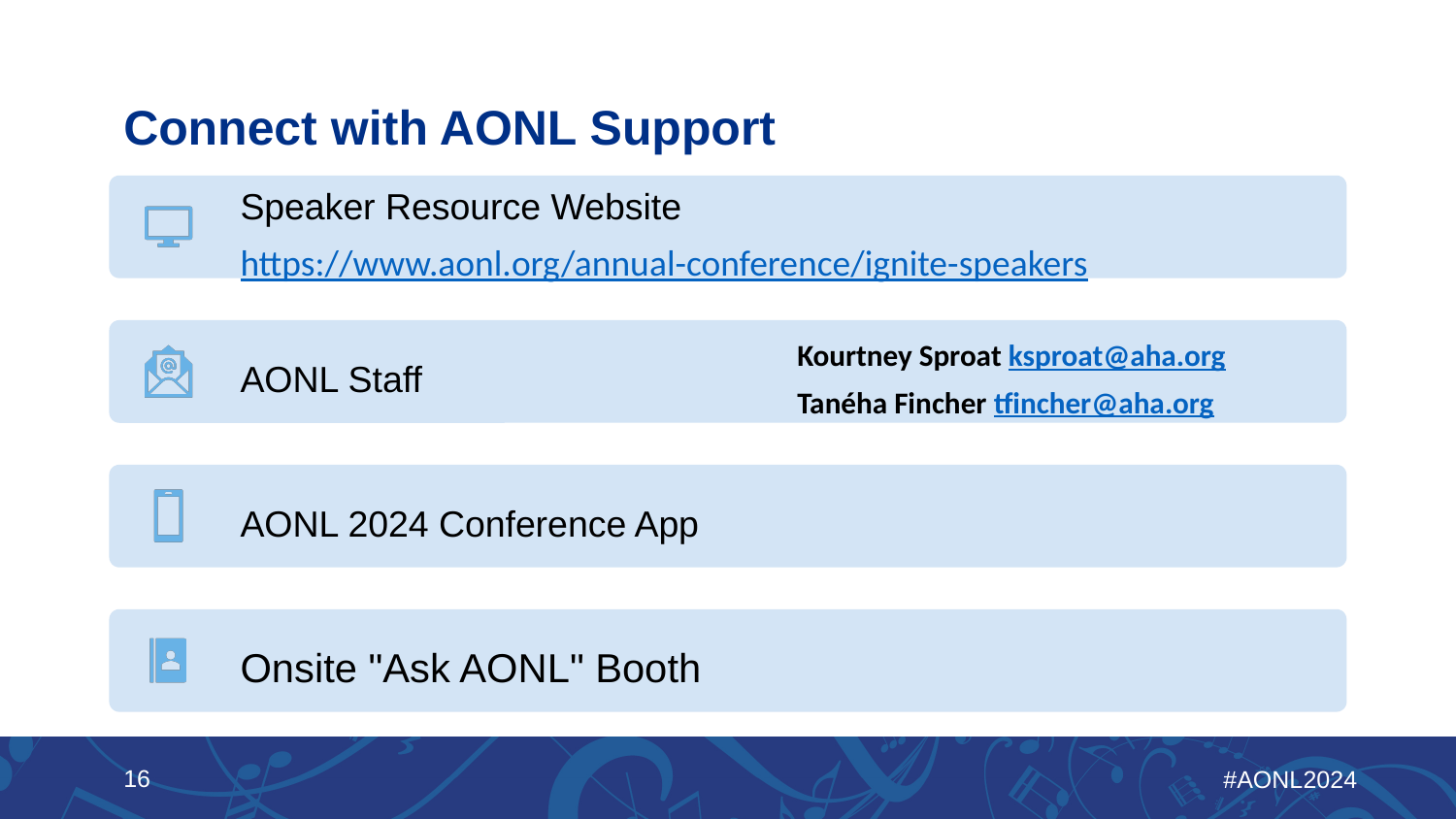

# Connect with AONL Support
Speaker Resource Website
https://www.aonl.org/annual-conference/ignite-speakers
AONL Staff
Kourtney Sproat ksproat@aha.org
Tanéha Fincher tfincher@aha.org
AONL 2024 Conference App
Onsite "Ask AONL" Booth